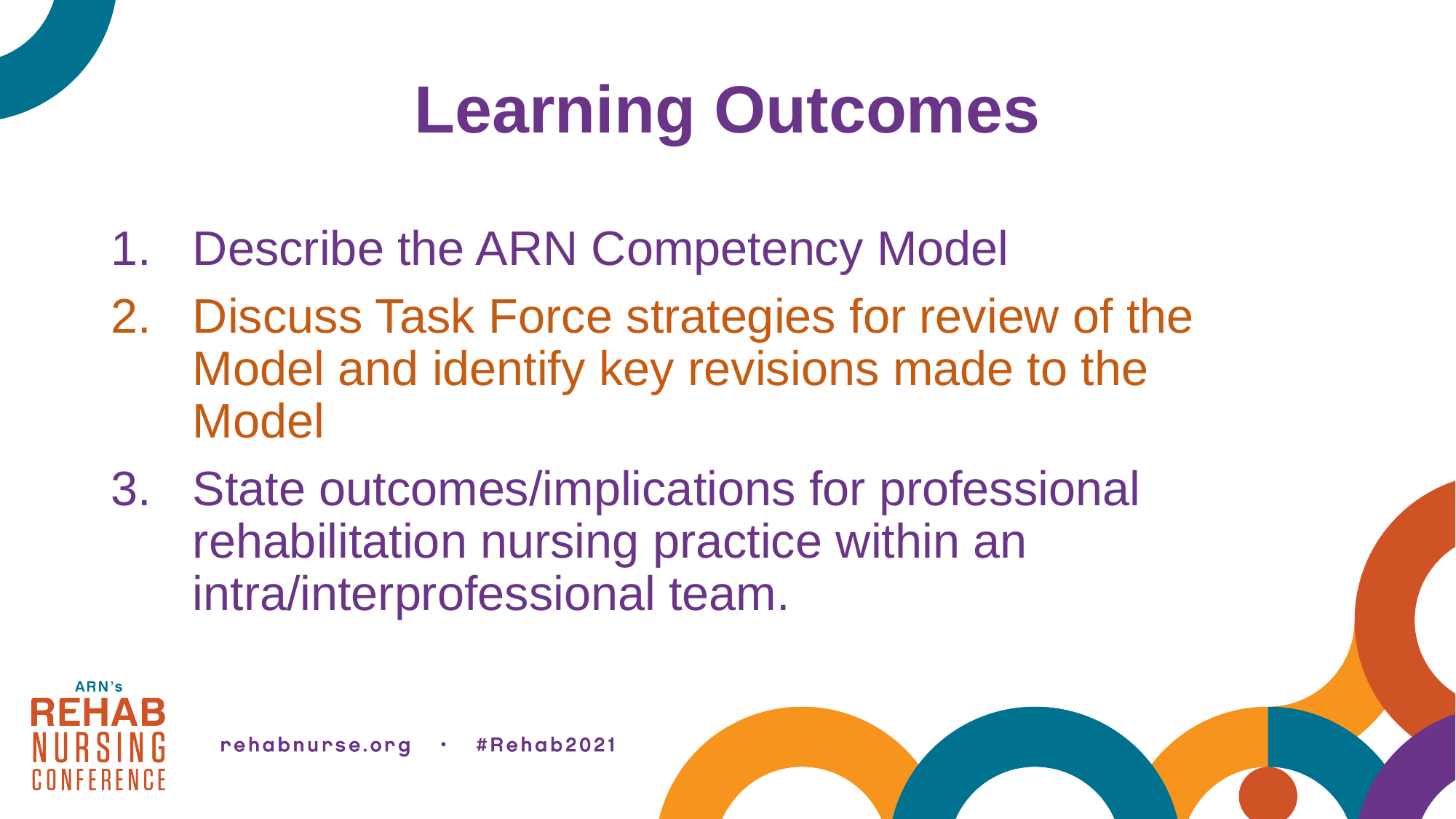

# Learning Outcomes
Describe the ARN Competency Model
Discuss Task Force strategies for review of the Model and identify key revisions made to the Model
State outcomes/implications for professional rehabilitation nursing practice within an intra/interprofessional team.